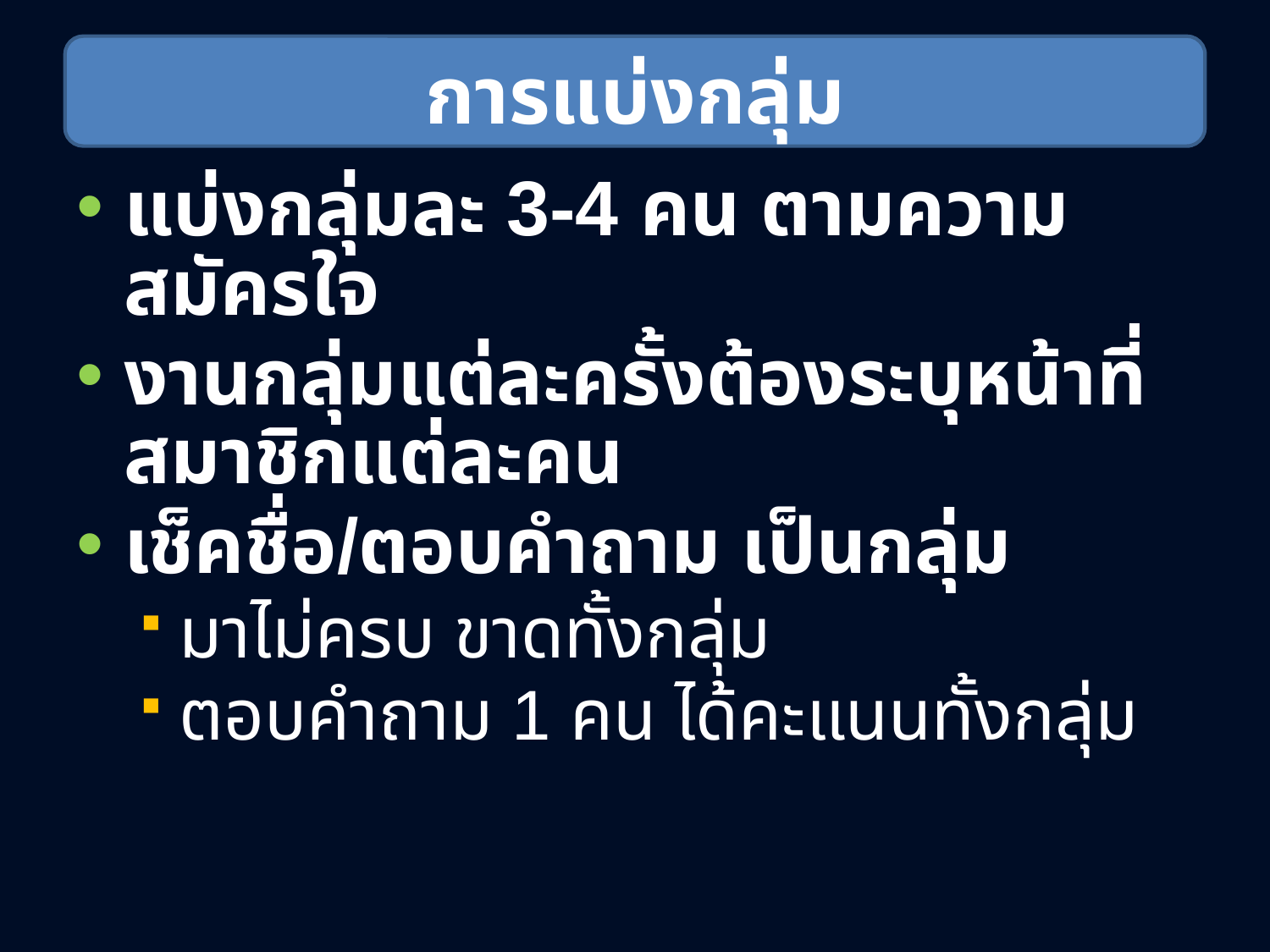

# การแบ่งกลุ่ม
แบ่งกลุ่มละ 3-4 คน ตามความสมัครใจ
งานกลุ่มแต่ละครั้งต้องระบุหน้าที่สมาชิกแต่ละคน
เช็คชื่อ/ตอบคำถาม เป็นกลุ่ม
มาไม่ครบ ขาดทั้งกลุ่ม
ตอบคำถาม 1 คน ได้คะแนนทั้งกลุ่ม